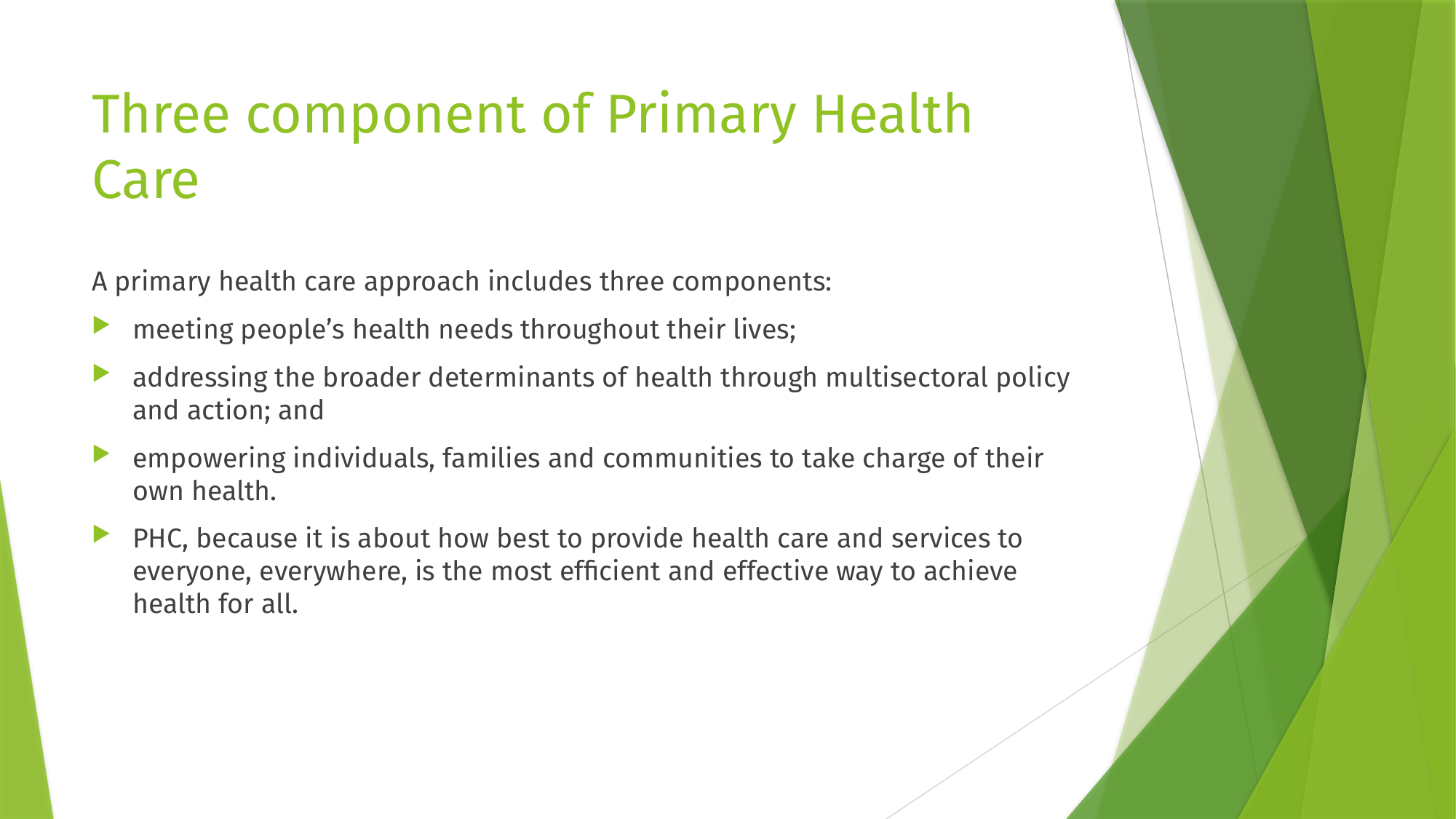

# Three component of Primary Health Care
A primary health care approach includes three components:
meeting people’s health needs throughout their lives;
addressing the broader determinants of health through multisectoral policy and action; and
empowering individuals, families and communities to take charge of their own health.
PHC, because it is about how best to provide health care and services to everyone, everywhere, is the most efficient and effective way to achieve health for all.